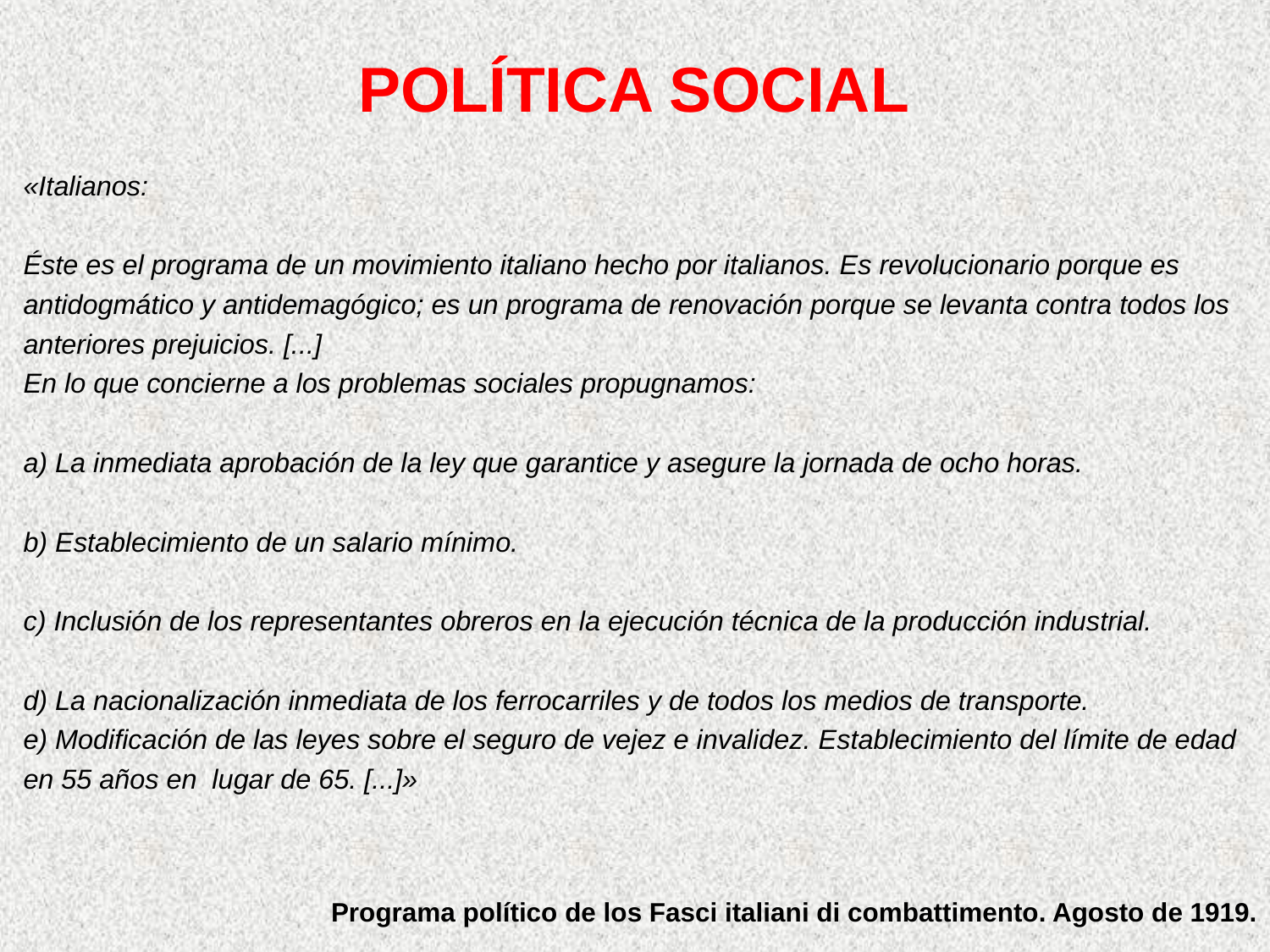

POLÍTICA SOCIAL
«Italianos:
Éste es el programa de un movimiento italiano hecho por italianos. Es revolucionario porque es antidogmático y antidemagógico; es un programa de renovación porque se levanta contra todos los anteriores prejuicios. [...]
En lo que concierne a los problemas sociales propugnamos:
a) La inmediata aprobación de la ley que garantice y asegure la jornada de ocho horas.
b) Establecimiento de un salario mínimo.
c) Inclusión de los representantes obreros en la ejecución técnica de la producción industrial.
d) La nacionalización inmediata de los ferrocarriles y de todos los medios de transporte.
e) Modificación de las leyes sobre el seguro de vejez e invalidez. Establecimiento del límite de edad en 55 años en  lugar de 65. [...]»

                                         Programa político de los Fasci italiani di combattimento. Agosto de 1919.